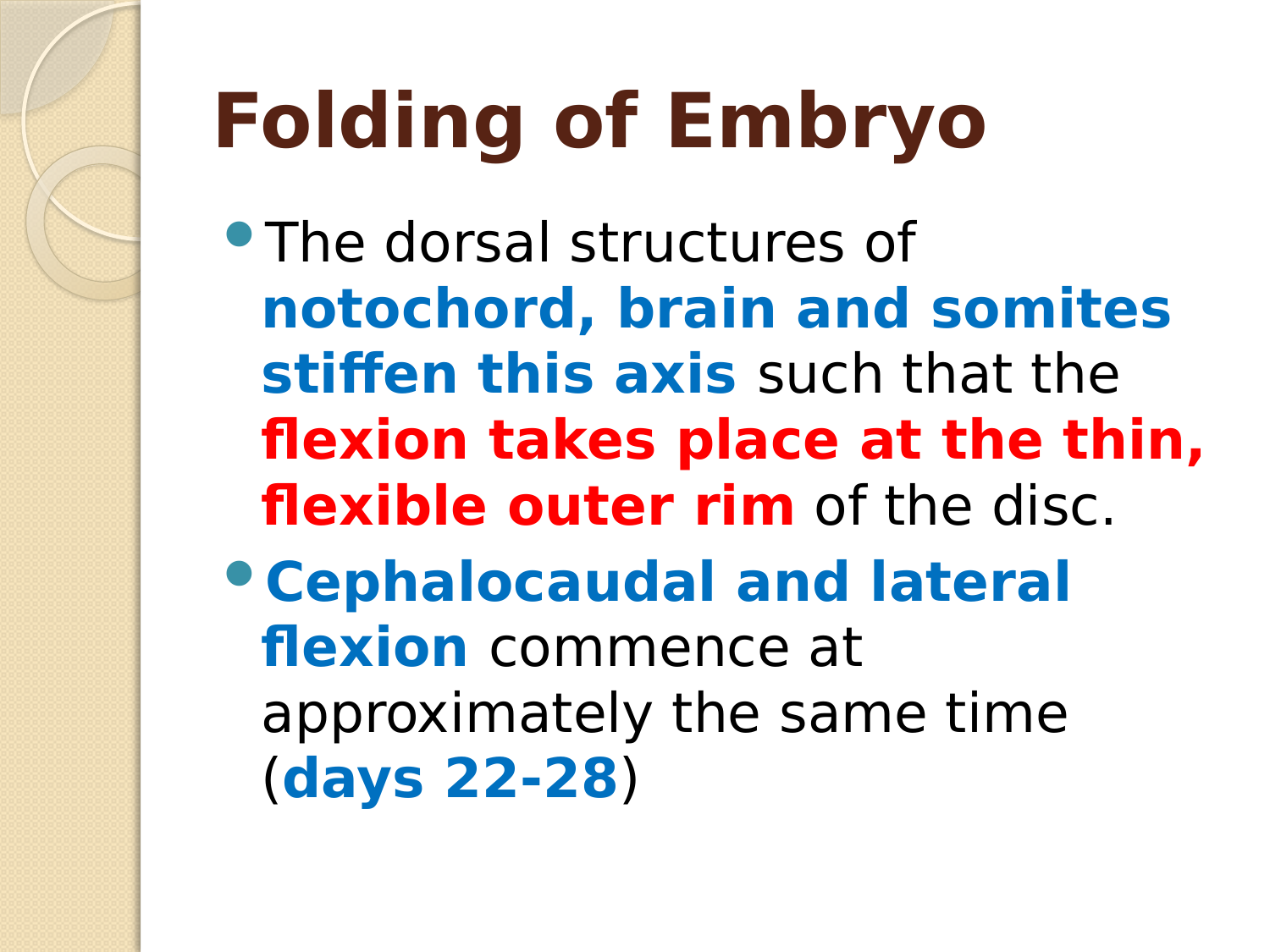

# Folding of Embryo
The dorsal structures of notochord, brain and somites stiffen this axis such that the flexion takes place at the thin, flexible outer rim of the disc.
Cephalocaudal and lateral flexion commence at approximately the same time (days 22-28)